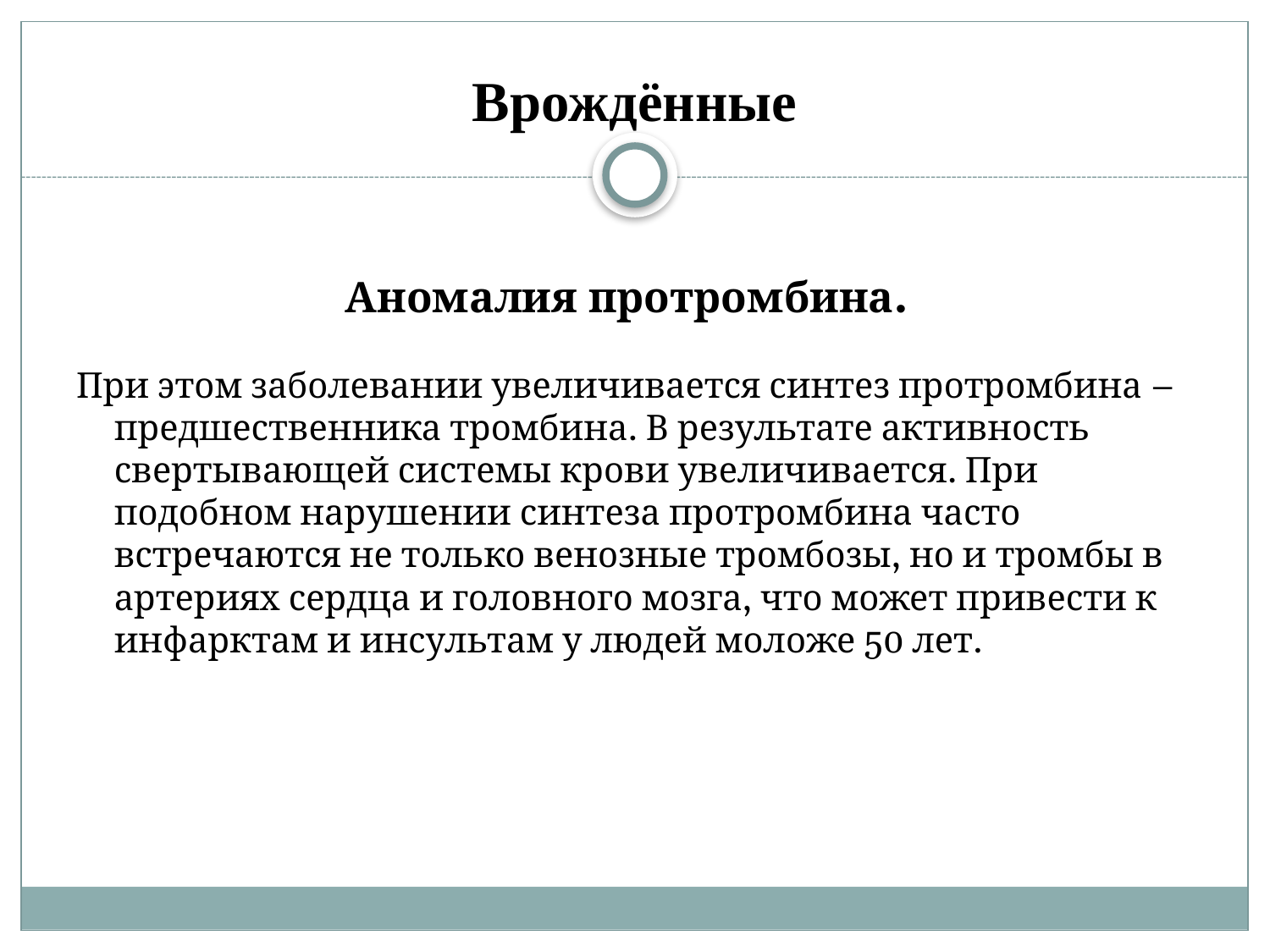

# Врождённые
Аномалия протромбина.

При этом заболевании увеличивается синтез протромбина – предшественника тромбина. В результате активность свертывающей системы крови увеличивается. При подобном нарушении синтеза протромбина часто встречаются не только венозные тромбозы, но и тромбы в артериях сердца и головного мозга, что может привести к инфарктам и инсультам у людей моложе 50 лет.